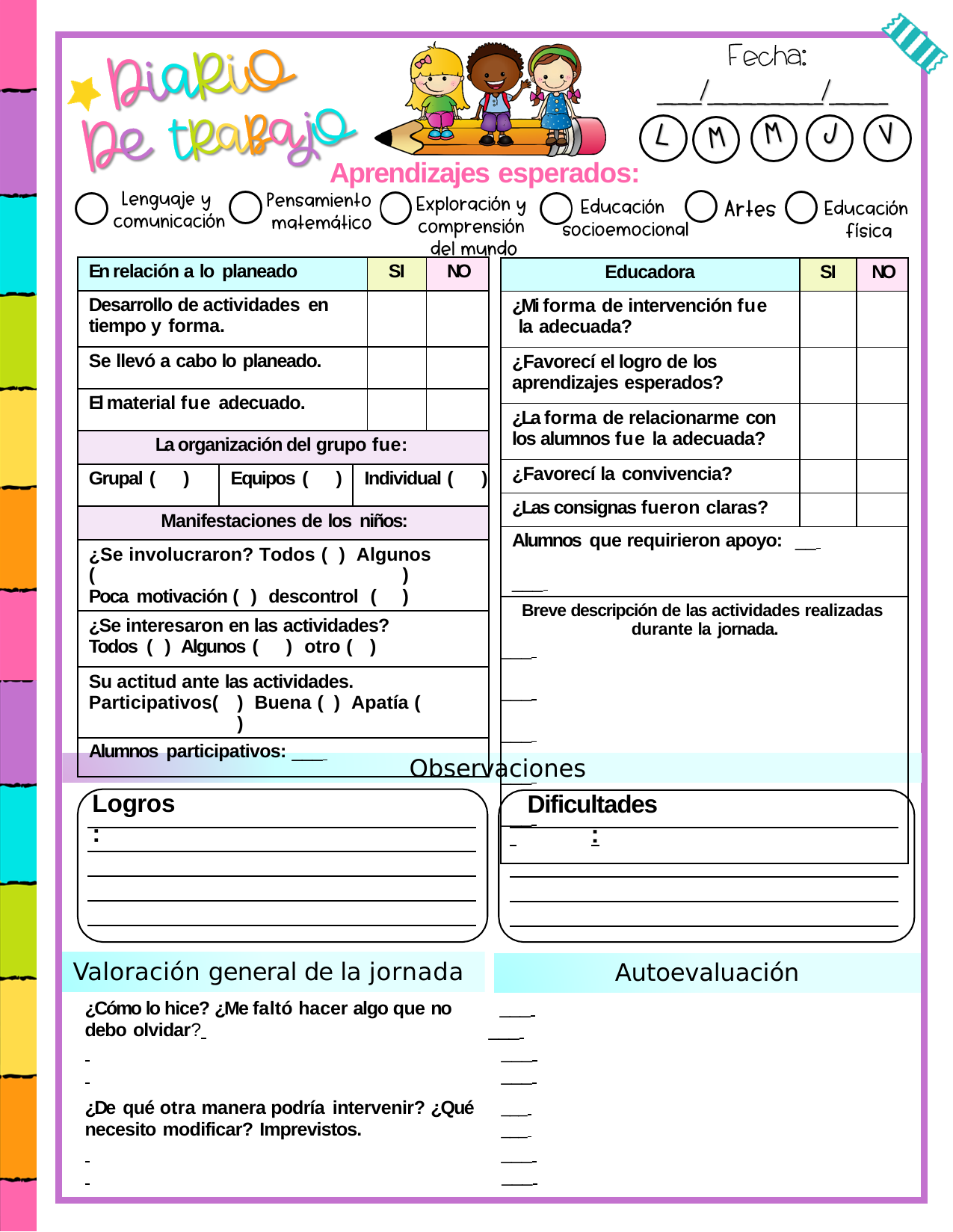

Aprendizajes esperados:
| En relación a lo planeado |  |  | SI | NO |
| --- | --- | --- | --- | --- |
| Desarrollo de actividades en tiempo y forma. |  |  |  |  |
| Se llevó a cabo lo planeado. |  |  |  |  |
| El material fue adecuado. |  |  |  |  |
| La organización del grupo fue: |  |  |  |  |
| Grupal ( ) | Equipos ( ) | Individual ( ) |  |  |
| Manifestaciones de los niños: |  |  |  |  |
| ¿Se involucraron? Todos ( ) Algunos ( ) Poca motivación ( ) descontrol ( ) |  |  |  |  |
| ¿Se interesaron en las actividades? Todos ( ) Algunos ( ) otro ( ) |  |  |  |  |
| Su actitud ante las actividades. Participativos( ) Buena ( ) Apatía ( ) |  |  |  |  |
| Alumnos participativos: \_\_\_ |  |  |  |  |
| Educadora | SI | NO |
| --- | --- | --- |
| ¿Mi forma de intervención fue la adecuada? |  |  |
| ¿Favorecí el logro de los aprendizajes esperados? |  |  |
| ¿La forma de relacionarme con los alumnos fue la adecuada? |  |  |
| ¿Favorecí la convivencia? |  |  |
| ¿Las consignas fueron claras? |  |  |
| Alumnos que requirieron apoyo: \_\_ \_\_\_ |  |  |
| Breve descripción de las actividades realizadas durante la jornada. \_\_\_ \_\_\_ \_\_\_ \_\_\_ \_\_\_ |  |  |
Observaciones
Logros:
Dificultades
 	:

Valoración general de la jornada
Autoevaluación
___
¿Cómo lo hice? ¿Me faltó hacer algo que no
debo olvidar? 	___
 	  ___
 	  ___
¿De  qué otra manera podría intervenir? ¿Qué	___
necesito modificar? Imprevistos.	___
 	  ___
 	  ___